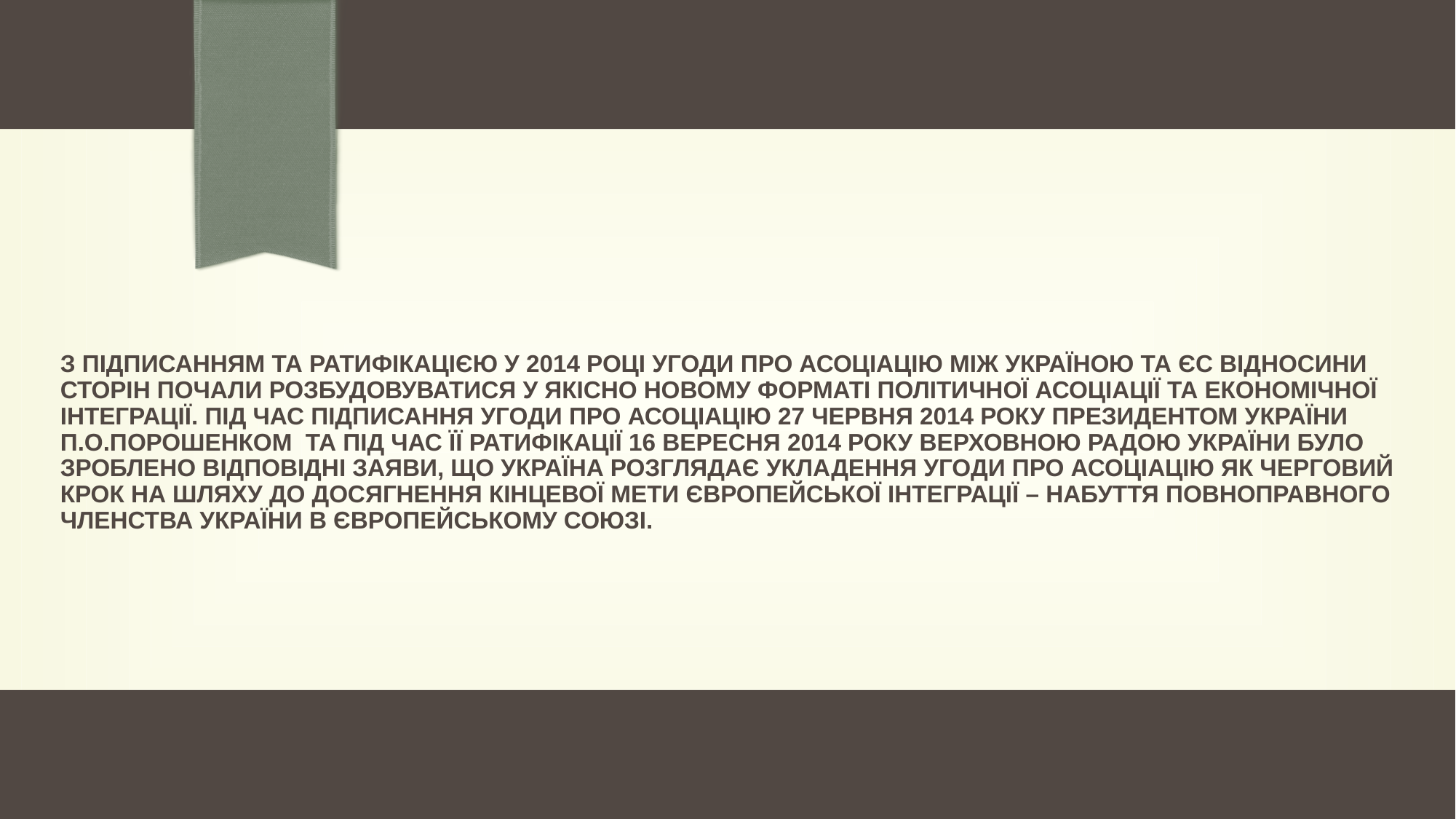

# З підписанням та ратифікацією у 2014 році Угоди про асоціацію між Україною та ЄС відносини сторін почали розбудовуватися у якісно новому форматі політичної асоціації та економічної інтеграції. Під час підписання Угоди про асоціацію 27 червня 2014 року Президентом України П.О.Порошенком  та під час її ратифікації 16 вересня 2014 року Верховною Радою України було зроблено відповідні заяви, що Україна розглядає укладення Угоди про асоціацію як черговий крок на шляху до досягнення кінцевої мети європейської інтеграції – набуття повноправного членства України в Європейському Союзі.